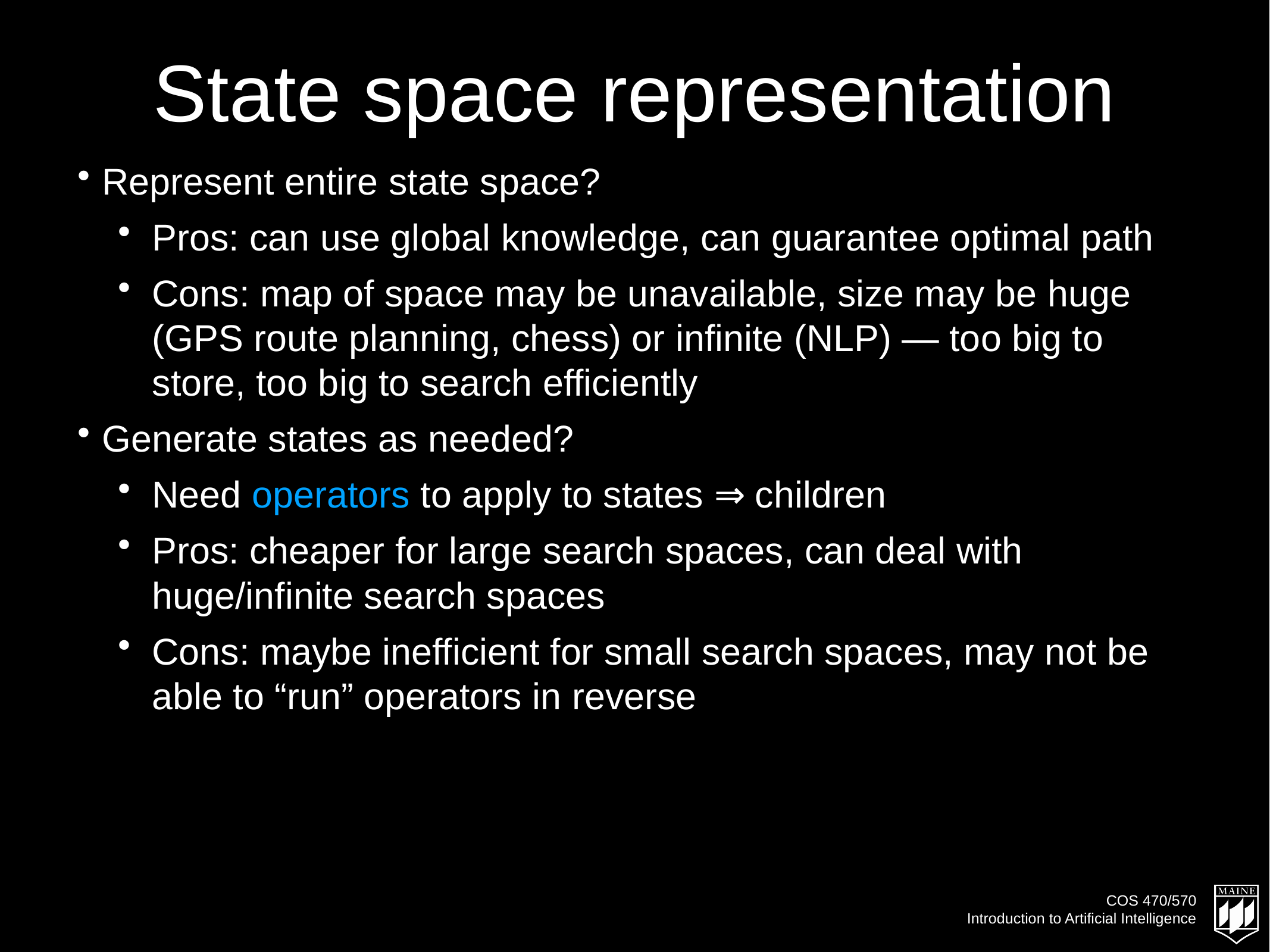

# State space representation
Represent entire state space?
Pros: can use global knowledge, can guarantee optimal path
Cons: map of space may be unavailable, size may be huge (GPS route planning, chess) or infinite (NLP) — too big to store, too big to search efficiently
Generate states as needed?
Need operators to apply to states ⇒ children
Pros: cheaper for large search spaces, can deal with huge/infinite search spaces
Cons: maybe inefficient for small search spaces, may not be able to “run” operators in reverse